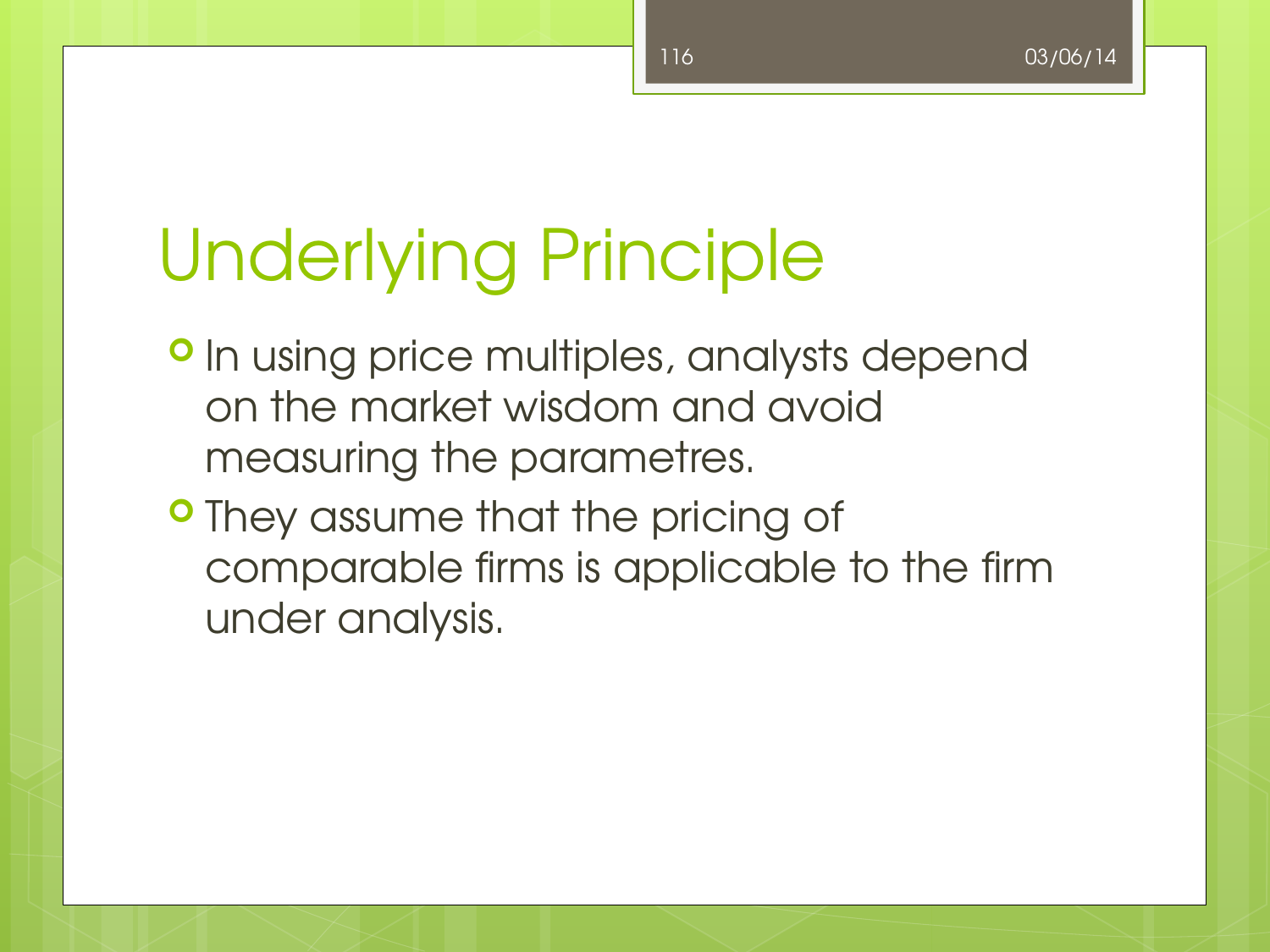

116
03/06/14
# Underlying Principle
In using price multiples, analysts depend on the market wisdom and avoid measuring the parametres.
They assume that the pricing of comparable firms is applicable to the firm under analysis.